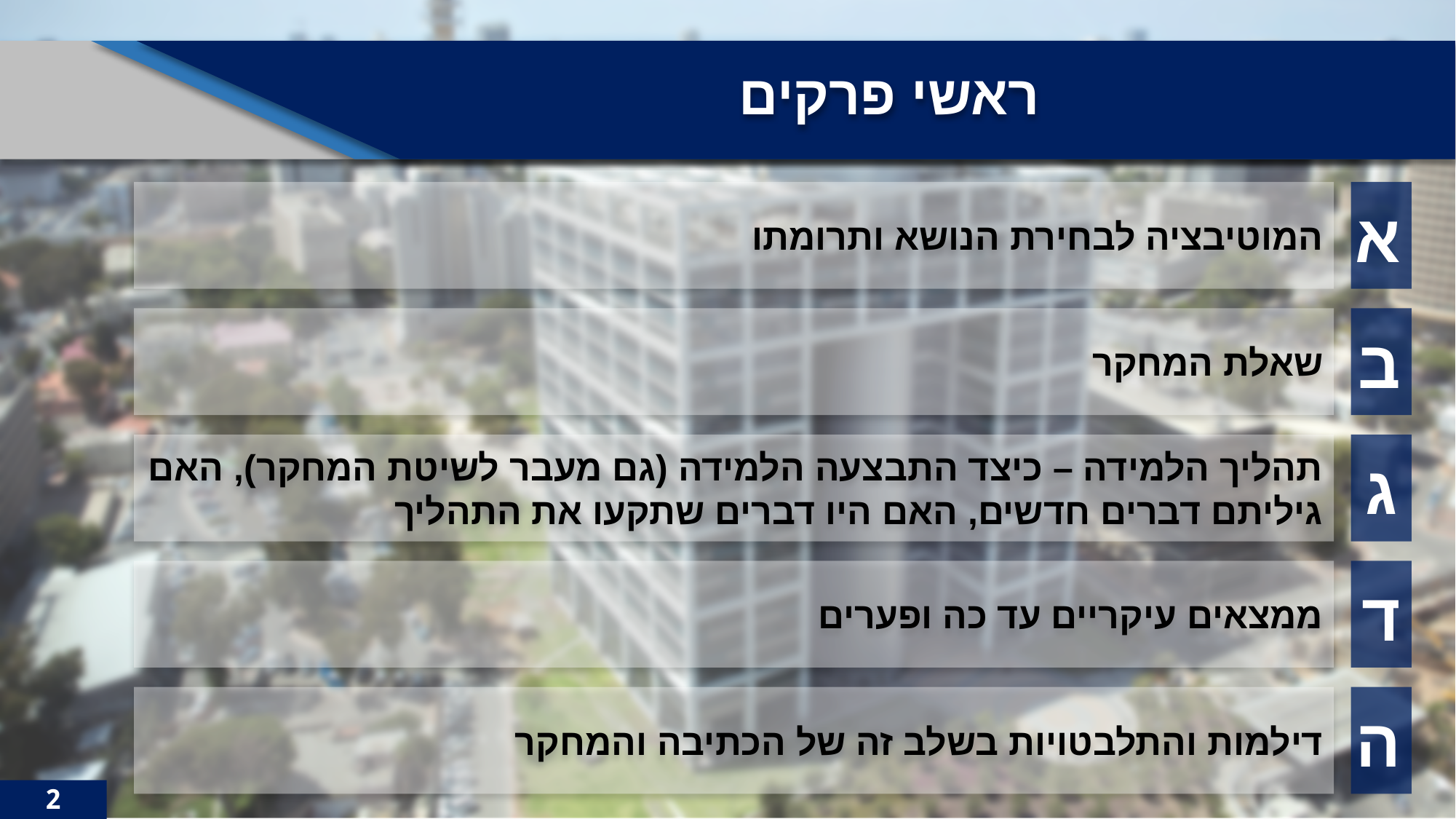

# ראשי פרקים
המוטיבציה לבחירת הנושא ותרומתו
א
שאלת המחקר
ב
תהליך הלמידה – כיצד התבצעה הלמידה (גם מעבר לשיטת המחקר), האם גיליתם דברים חדשים, האם היו דברים שתקעו את התהליך
ג
ממצאים עיקריים עד כה ופערים
ד
דילמות והתלבטויות בשלב זה של הכתיבה והמחקר
ה